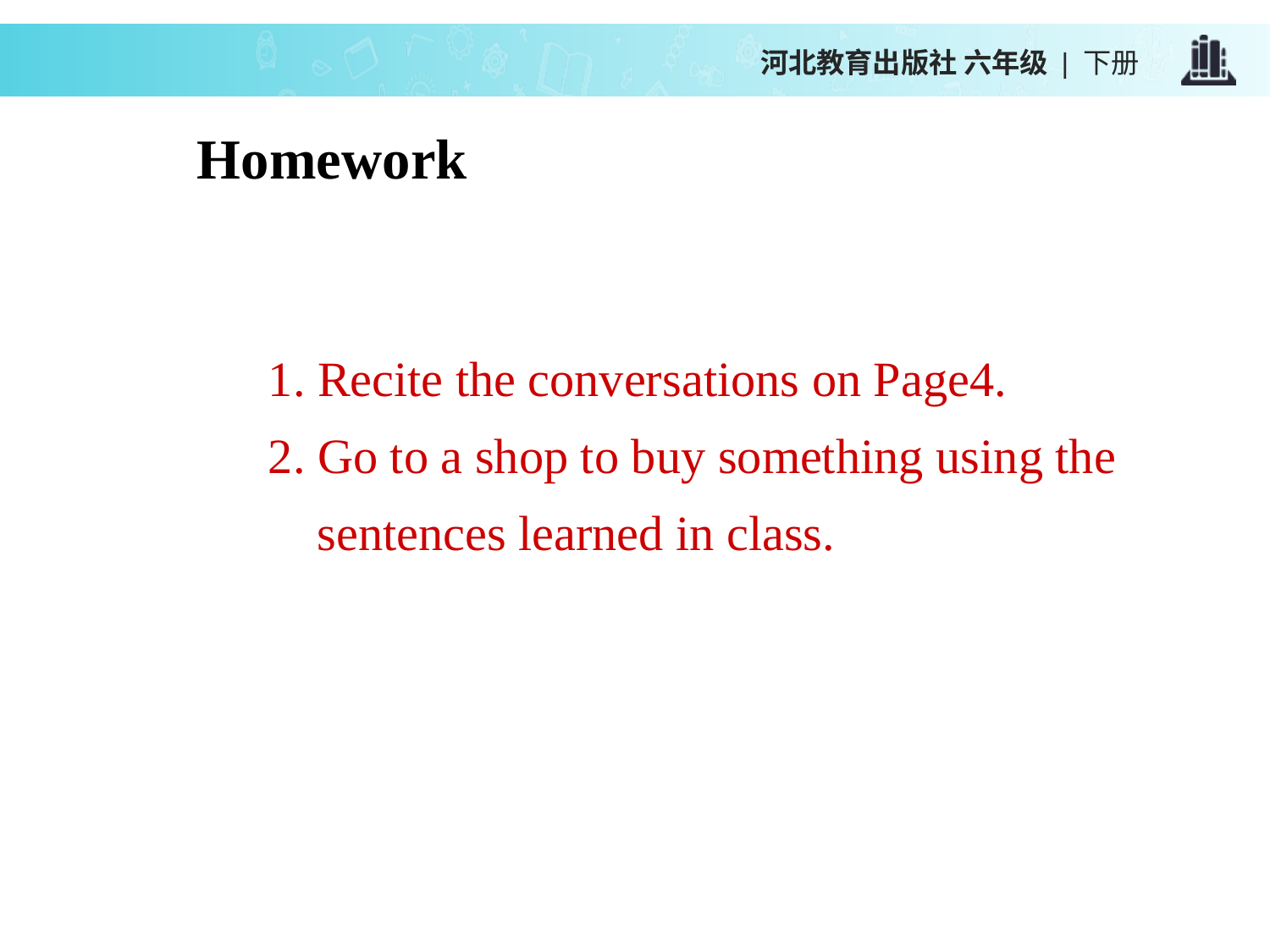

Homework
1. Recite the conversations on Page4.
2. Go to a shop to buy something using the
    sentences learned in class.